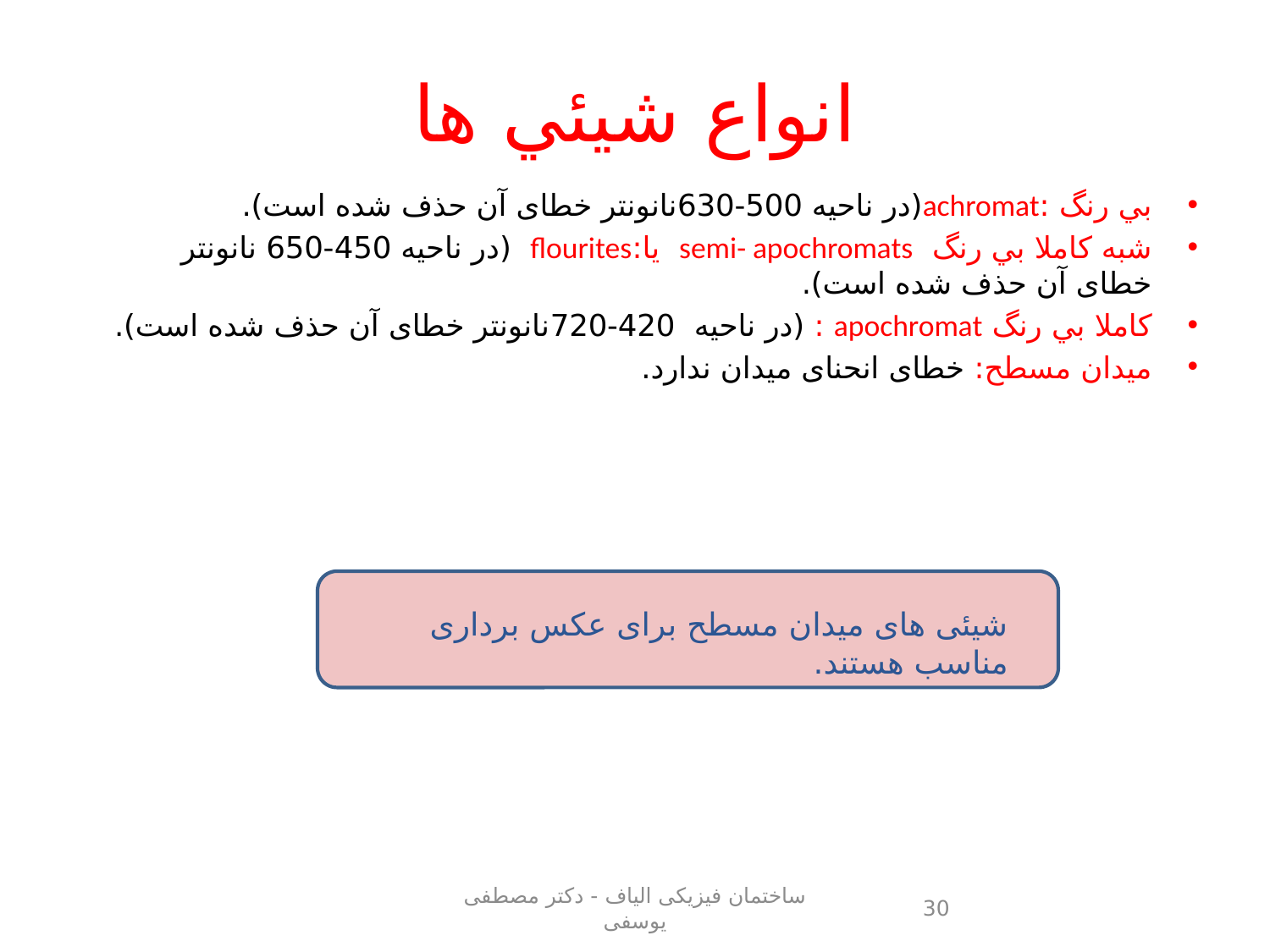

# انواع شيئي ها
بي رنگ :achromat(در ناحیه 500-630نانونتر خطای آن حذف شده است).
شبه كاملا بي رنگ  semi- apochromats  یا:flourites  (در ناحیه 450-650 نانونتر خطای آن حذف شده است).
كاملا بي رنگ apochromat : (در ناحیه  420-720نانونتر خطای آن حذف شده است).
میدان مسطح: خطای انحنای میدان ندارد.

شیئی های میدان مسطح برای عکس برداری مناسب هستند.
ساختمان فیزیکی الیاف - دکتر مصطفی یوسفی
30